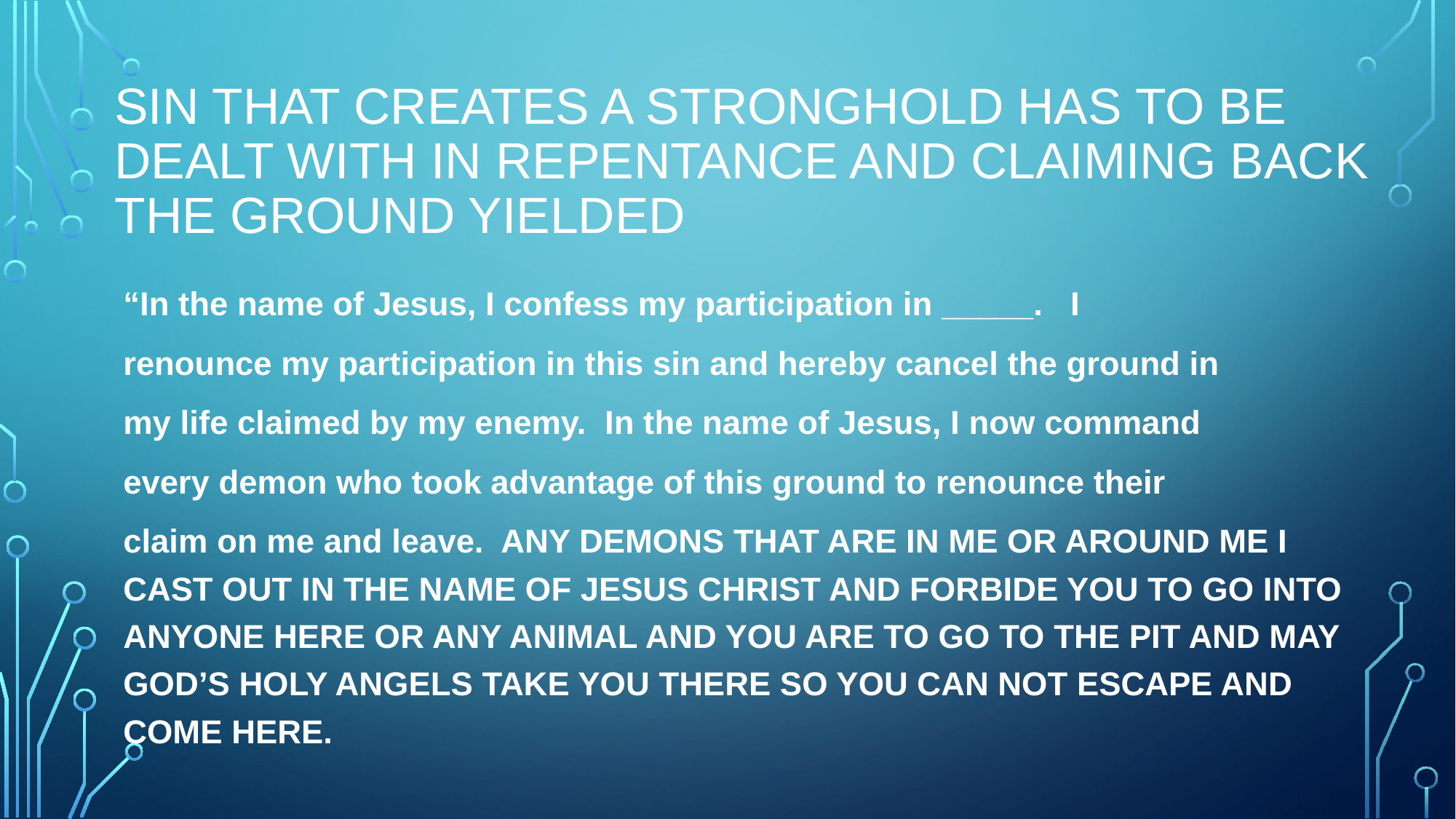

# SIN THAT CREATES A STRONGHOLD HAS TO BE DEALT WITH IN REPENTANCE AND CLAIMING BACK THE GROUND YIELDED
“In the name of Jesus, I confess my participation in _____.   I
renounce my participation in this sin and hereby cancel the ground in
my life claimed by my enemy.  In the name of Jesus, I now command
every demon who took advantage of this ground to renounce their
claim on me and leave.  ANY DEMONS THAT ARE IN ME OR AROUND ME I CAST OUT IN THE NAME OF JESUS CHRIST AND FORBIDE YOU TO GO INTO ANYONE HERE OR ANY ANIMAL AND YOU ARE TO GO TO THE PIT AND MAY GOD’S HOLY ANGELS TAKE YOU THERE SO YOU CAN NOT ESCAPE AND COME HERE.